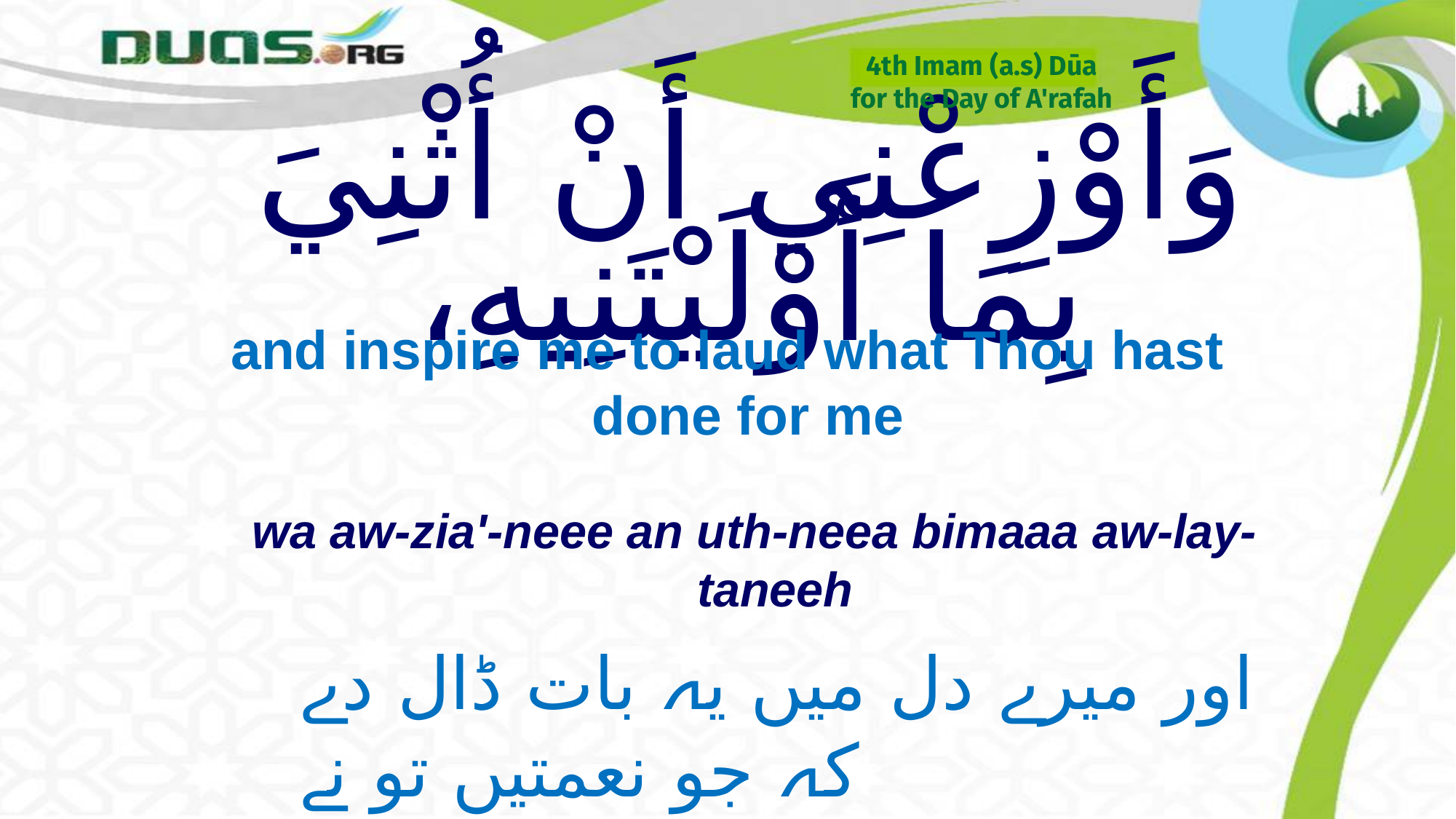

4th Imam (a.s) Dūa
for the Day of A'rafah
# وَأَوْزِعْنِي أَنْ أُثْنِيَ بِمَا أَوْلَيْتَنِيهِ،
and inspire me to laud what Thou hast done for me
wa aw-zia'-neee an uth-neea bimaaa aw-lay-taneeh
اور میرے دل میں یہ بات ڈال دے کہ جو نعمتیں تو نے
            بخشی ہیں ان پر حمد وتوصیف کروں